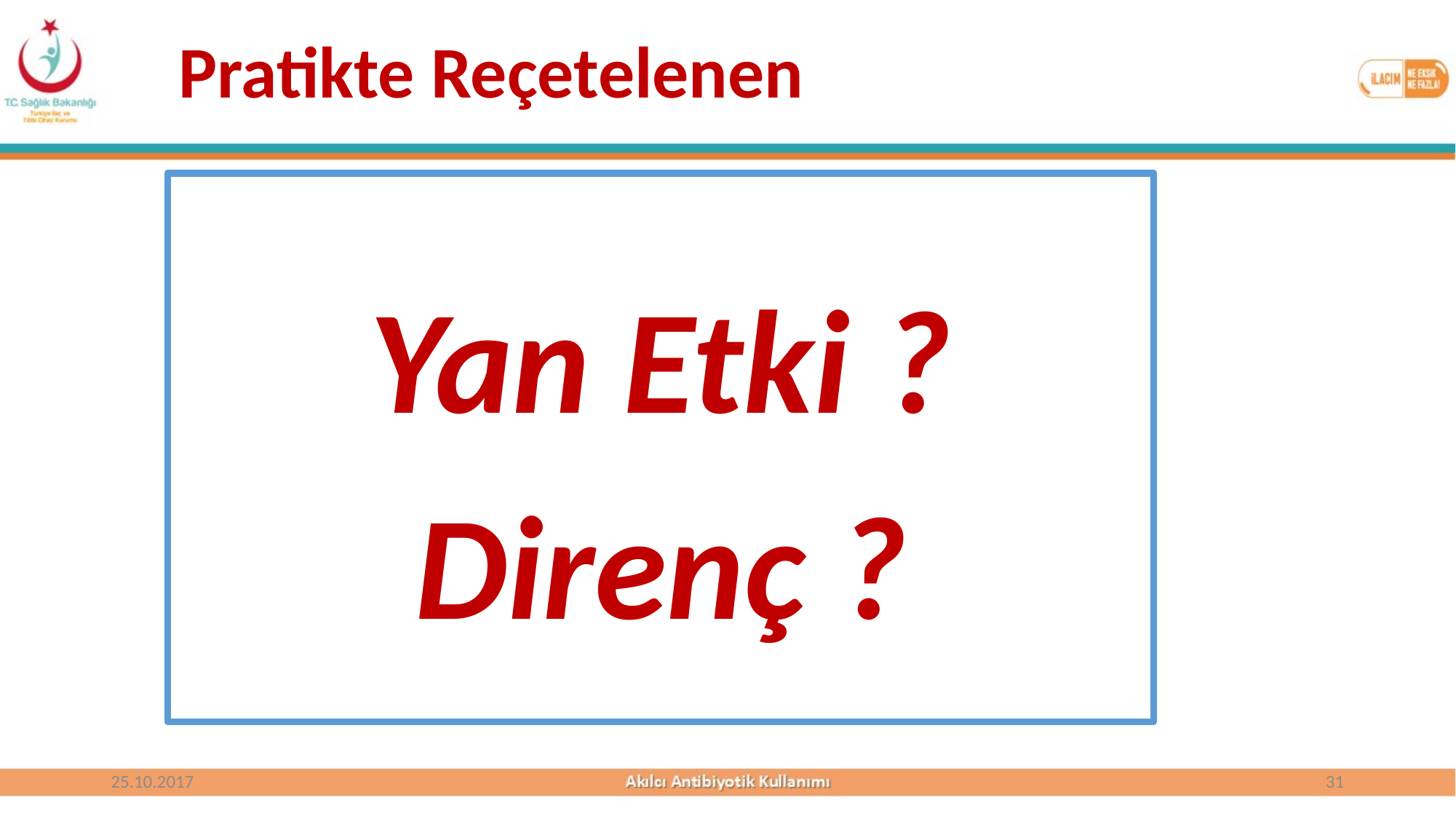

Pratikte Reçetelenen

Yan Etki ?
Direnç ?

25.10.2017
31